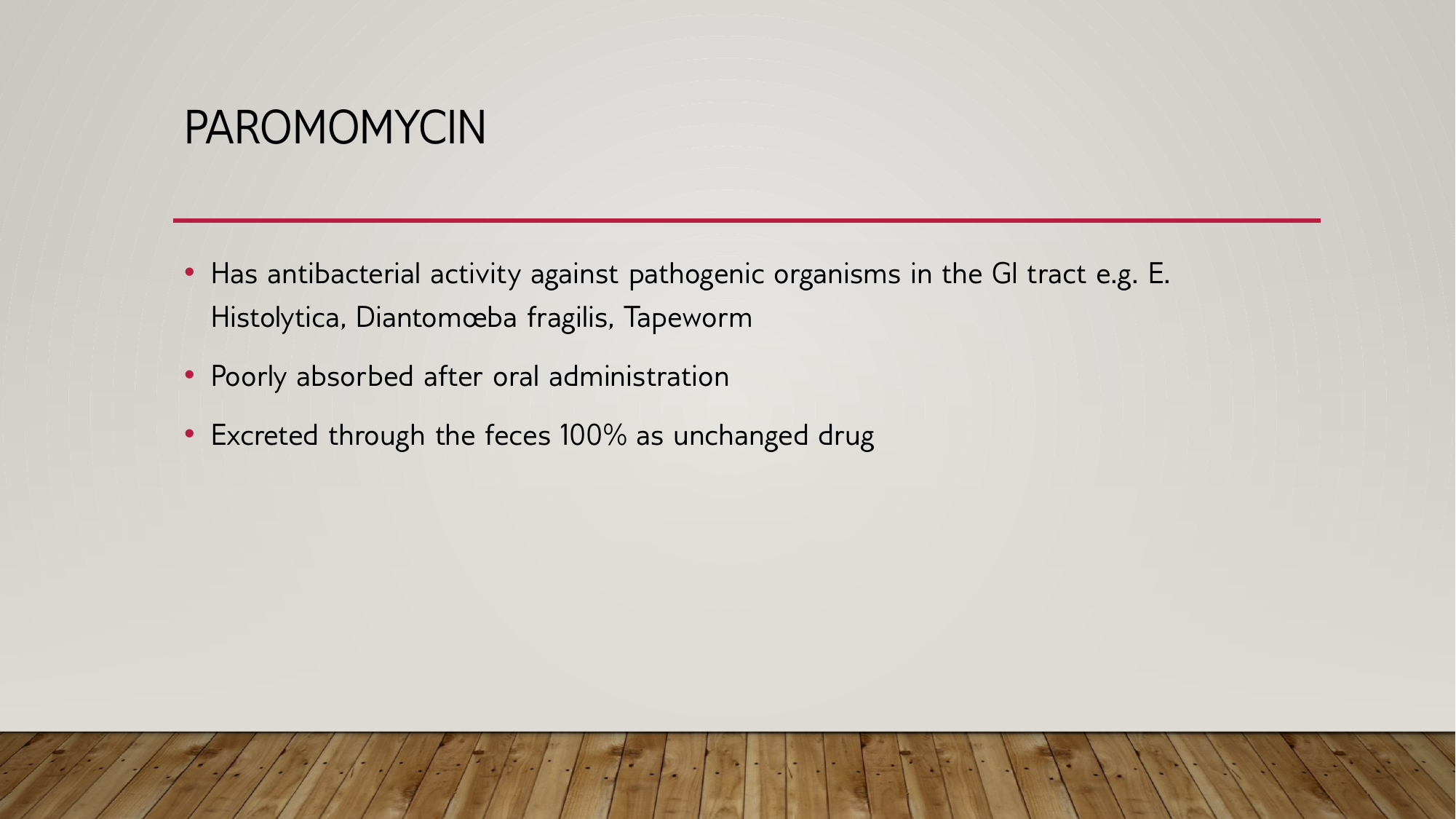

# PAROMOMYCIN
Has antibacterial activity against pathogenic organisms in the GI tract e.g. E. Histolytica, Diantomoeba fragilis, Tapeworm
Poorly absorbed after oral administration
Excreted through the feces 100% as unchanged drug